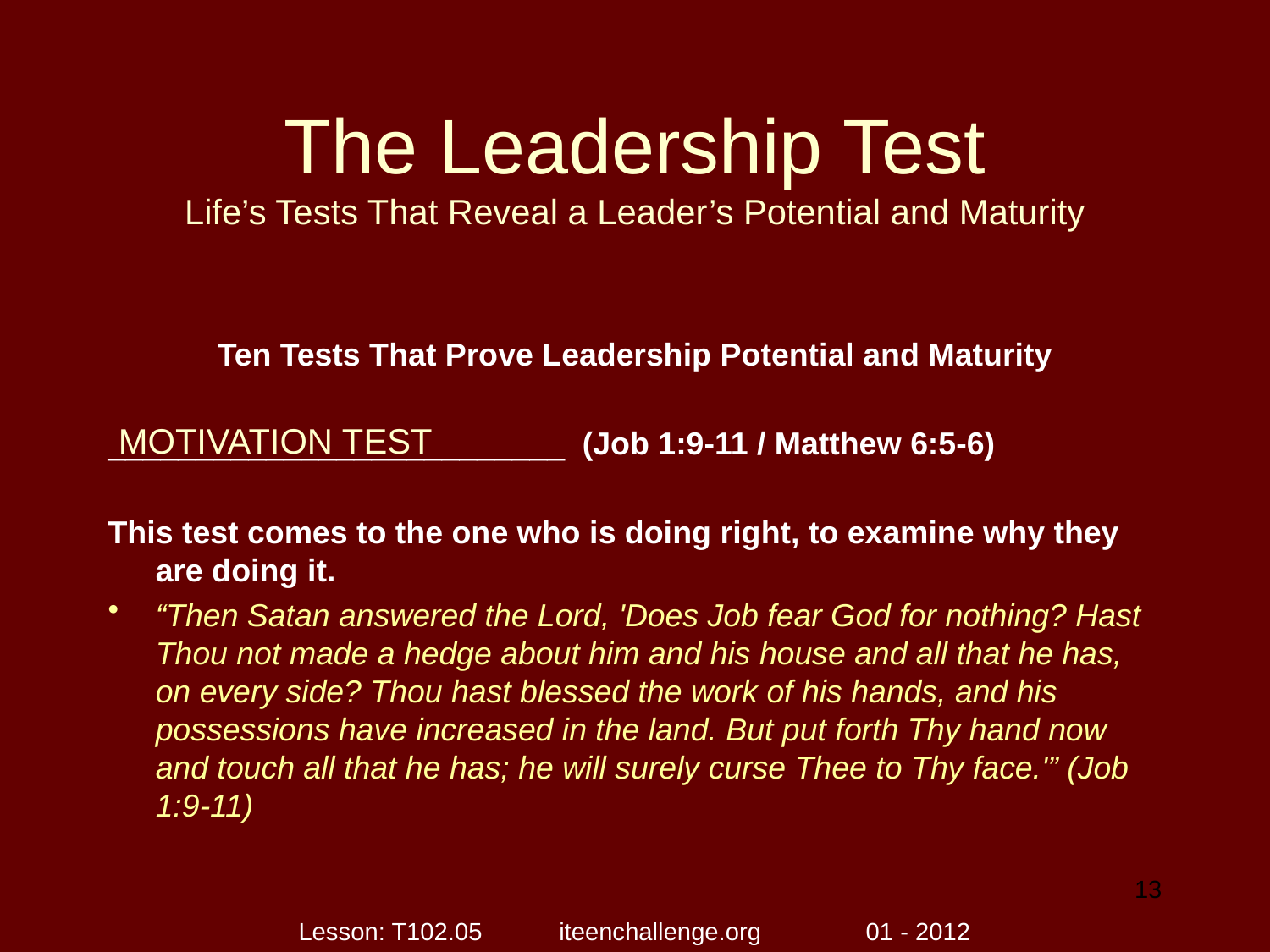

# The Leadership Test Life’s Tests That Reveal a Leader’s Potential and Maturity
Ten Tests That Prove Leadership Potential and Maturity

__________________________  (Job 1:9-11 / Matthew 6:5-6)

This test comes to the one who is doing right, to examine why they are doing it.
“Then Satan answered the Lord, 'Does Job fear God for nothing? Hast Thou not made a hedge about him and his house and all that he has, on every side? Thou hast blessed the work of his hands, and his possessions have increased in the land. But put forth Thy hand now and touch all that he has; he will surely curse Thee to Thy face.'” (Job 1:9-11)
MOTIVATION TEST
13
Lesson: T102.05           iteenchallenge.org               01 - 2012